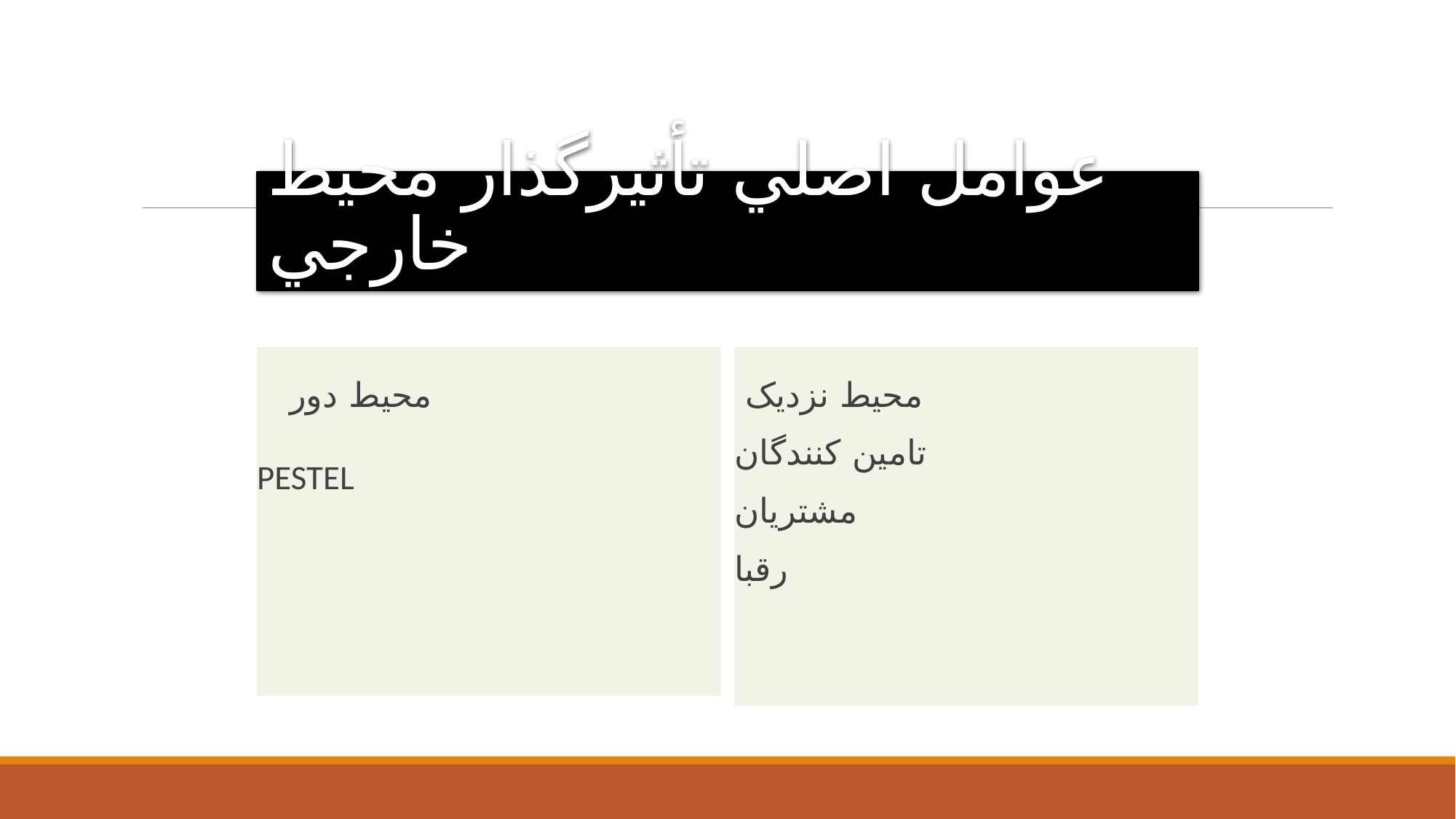

# عوامل اصلي تأثيرگذار محيط خارجي
  محیط دور
PESTEL

محیط نزدیک
تامین کنندگان
مشتریان
رقبا